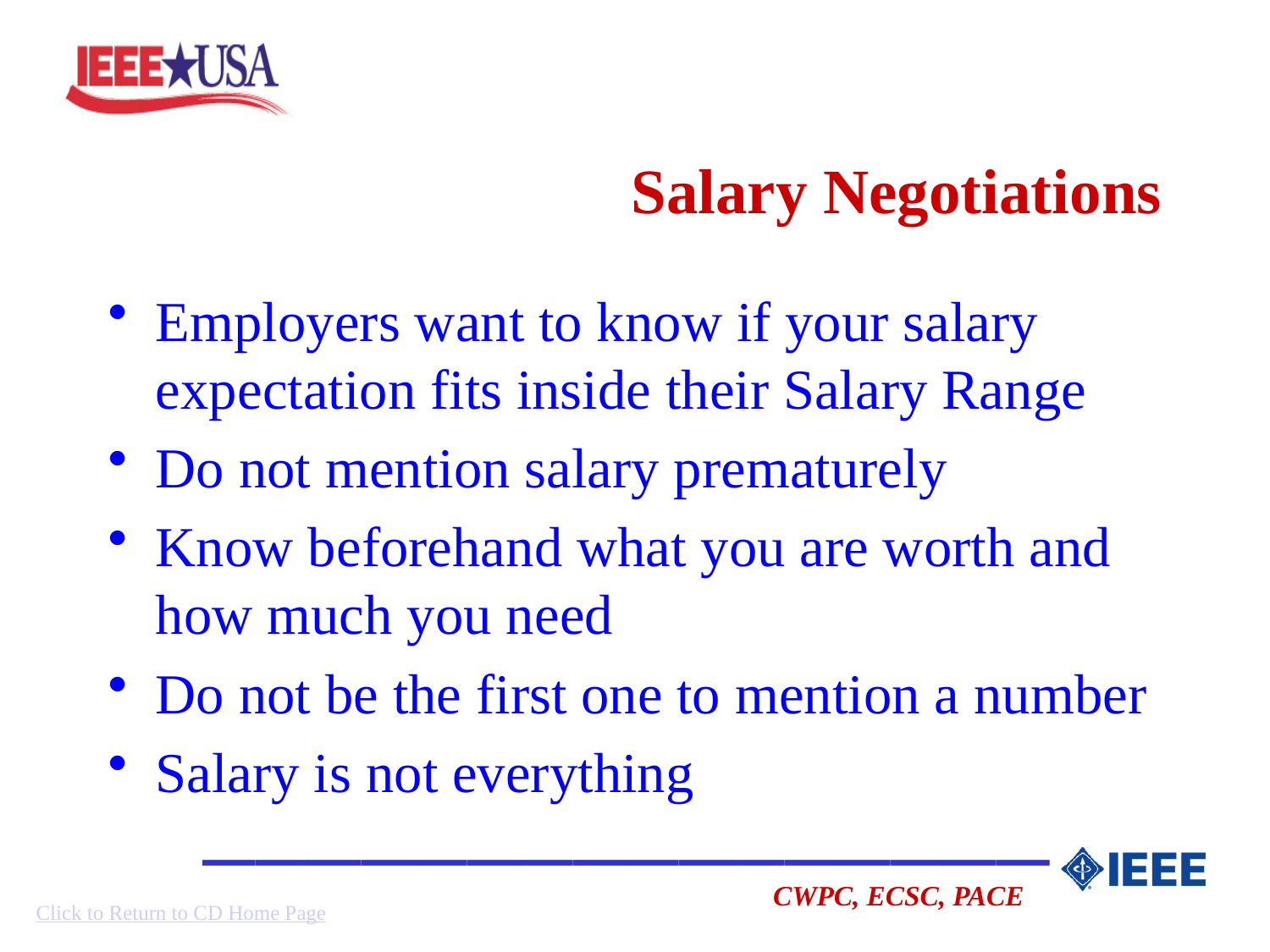

# Salary Negotiations
Employers want to know if your salary expectation fits inside their Salary Range
Do not mention salary prematurely
Know beforehand what you are worth and how much you need
Do not be the first one to mention a number
Salary is not everything